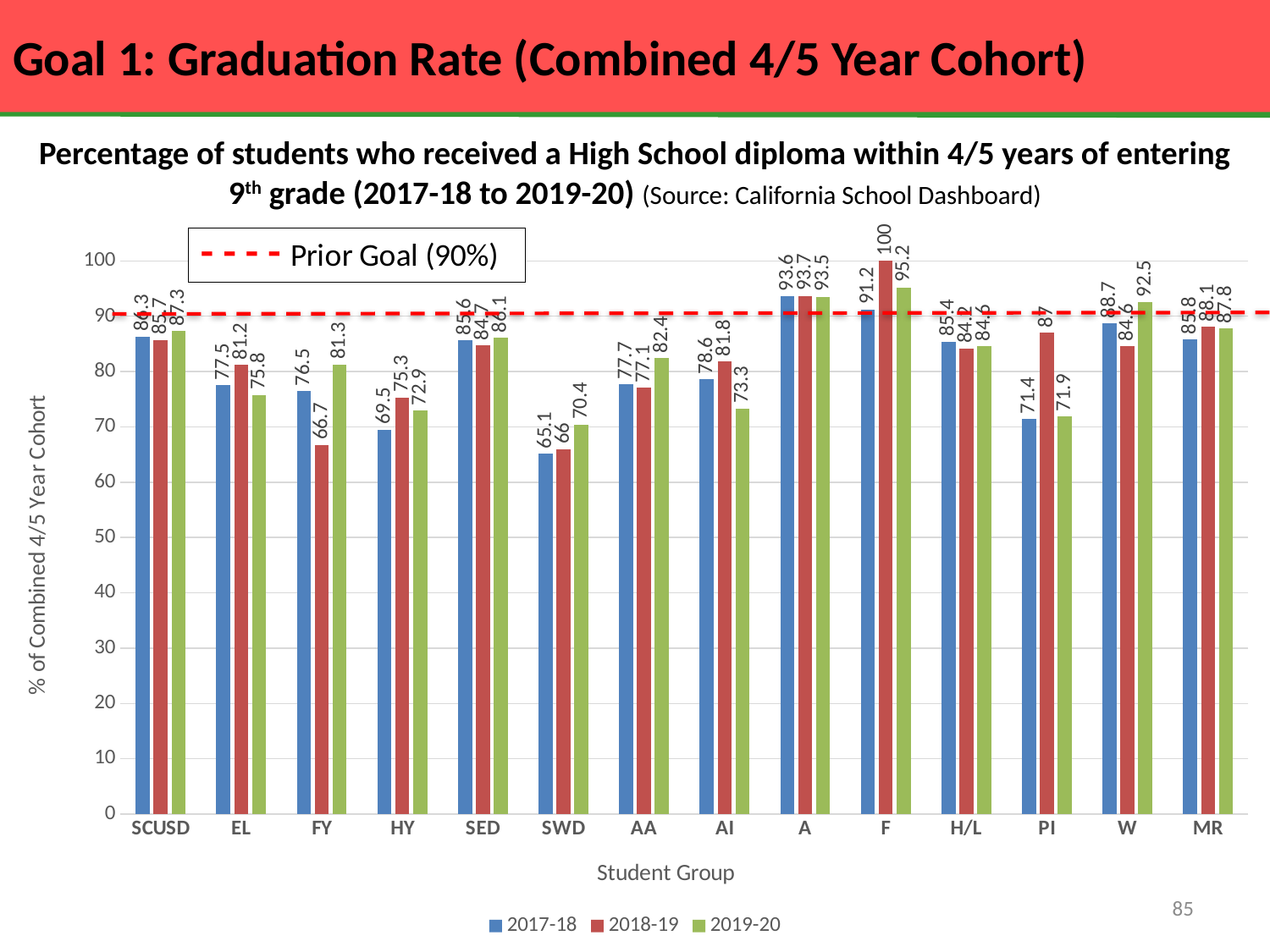

# Goal 1: Graduation Rate (Combined 4/5 Year Cohort)
Percentage of students who received a High School diploma within 4/5 years of entering 9th grade (2017-18 to 2019-20) (Source: California School Dashboard)

### Chart

| Category | 2017-18 | 2018-19 | 2019-20 |
|---|---|---|---|
| SCUSD | 86.3 | 85.7 | 87.3 |
| EL | 77.5 | 81.2 | 75.8 |
| FY | 76.5 | 66.7 | 81.3 |
| HY | 69.5 | 75.3 | 72.9 |
| SED | 85.6 | 84.7 | 86.1 |
| SWD | 65.1 | 66.0 | 70.4 |
| AA | 77.7 | 77.1 | 82.4 |
| AI | 78.6 | 81.8 | 73.3 |
| A | 93.6 | 93.7 | 93.5 |
| F | 91.2 | 100.0 | 95.2 |
| H/L | 85.4 | 84.2 | 84.6 |
| PI | 71.4 | 87.0 | 71.9 |
| W | 88.7 | 84.6 | 92.5 |
| MR | 85.8 | 88.1 | 87.8 |
85